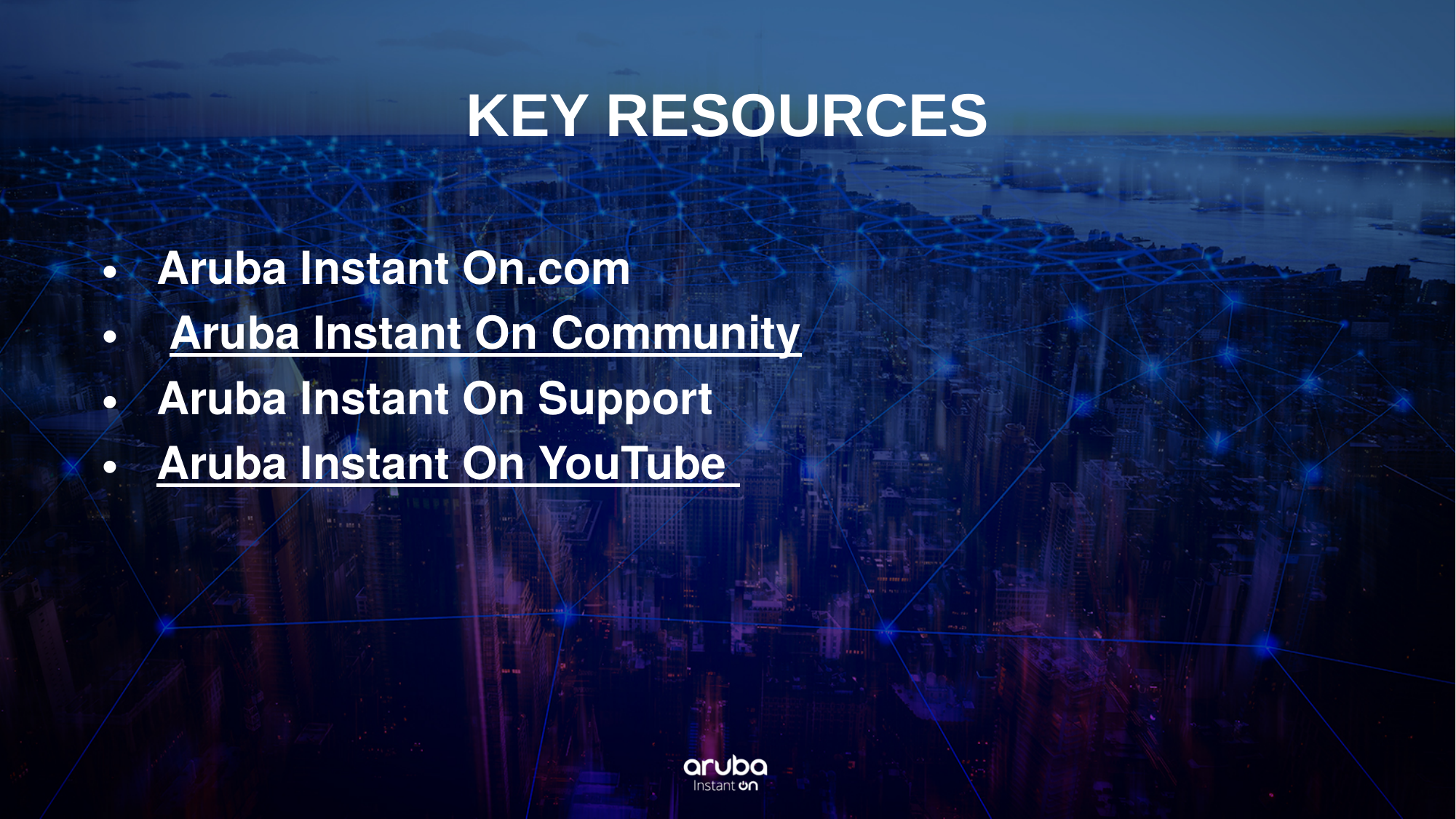

KEY RESOURCES
Aruba Instant On.com
 Aruba Instant On Community
Aruba Instant On Support
Aruba Instant On YouTube